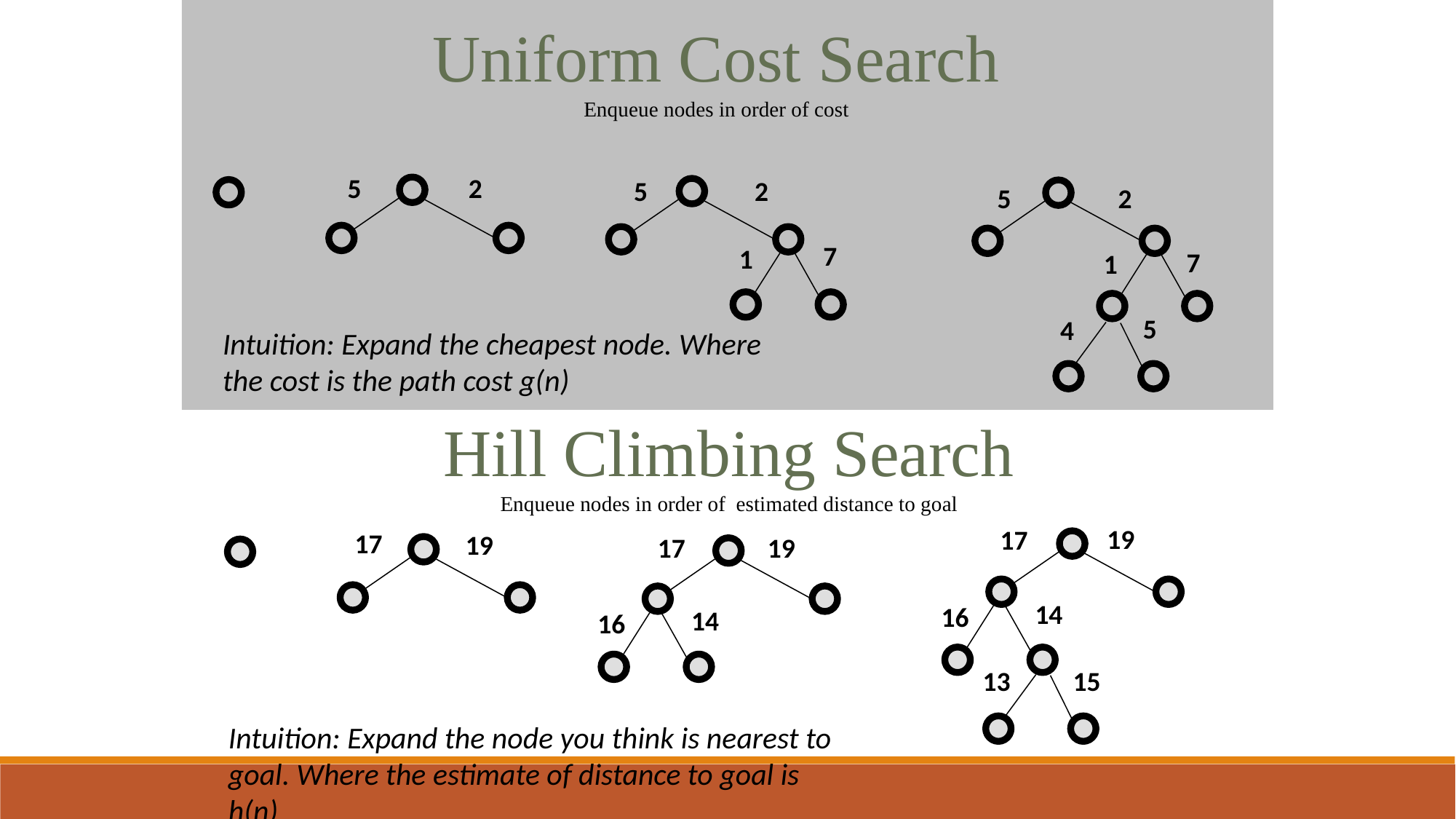

Uniform Cost Search
Enqueue nodes in order of cost

5
2
5
2
5
2

7
1
7
1

5
4
Intuition: Expand the cheapest node. Where the cost is the path cost g(n)

Hill Climbing Search
Enqueue nodes in order of  estimated distance to goal
19
17

14
16

13
15

17
19
19
17

14
16

Intuition: Expand the node you think is nearest to goal. Where the estimate of distance to goal is h(n)